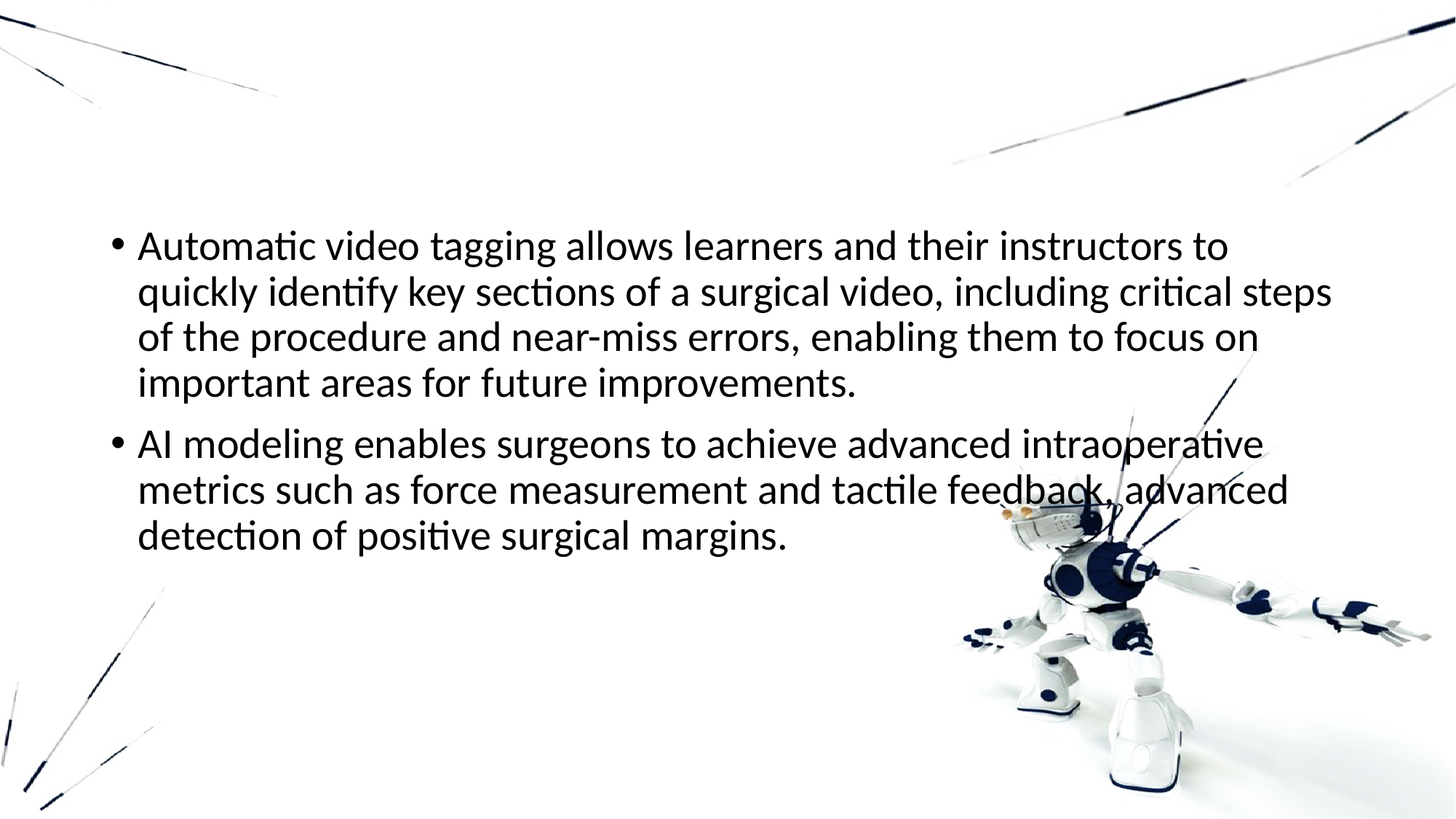

#
Automatic video tagging allows learners and their instructors to quickly identify key sections of a surgical video, including critical steps of the procedure and near-miss errors, enabling them to focus on important areas for future improvements.
AI modeling enables surgeons to achieve advanced intraoperative metrics such as force measurement and tactile feedback, advanced detection of positive surgical margins.